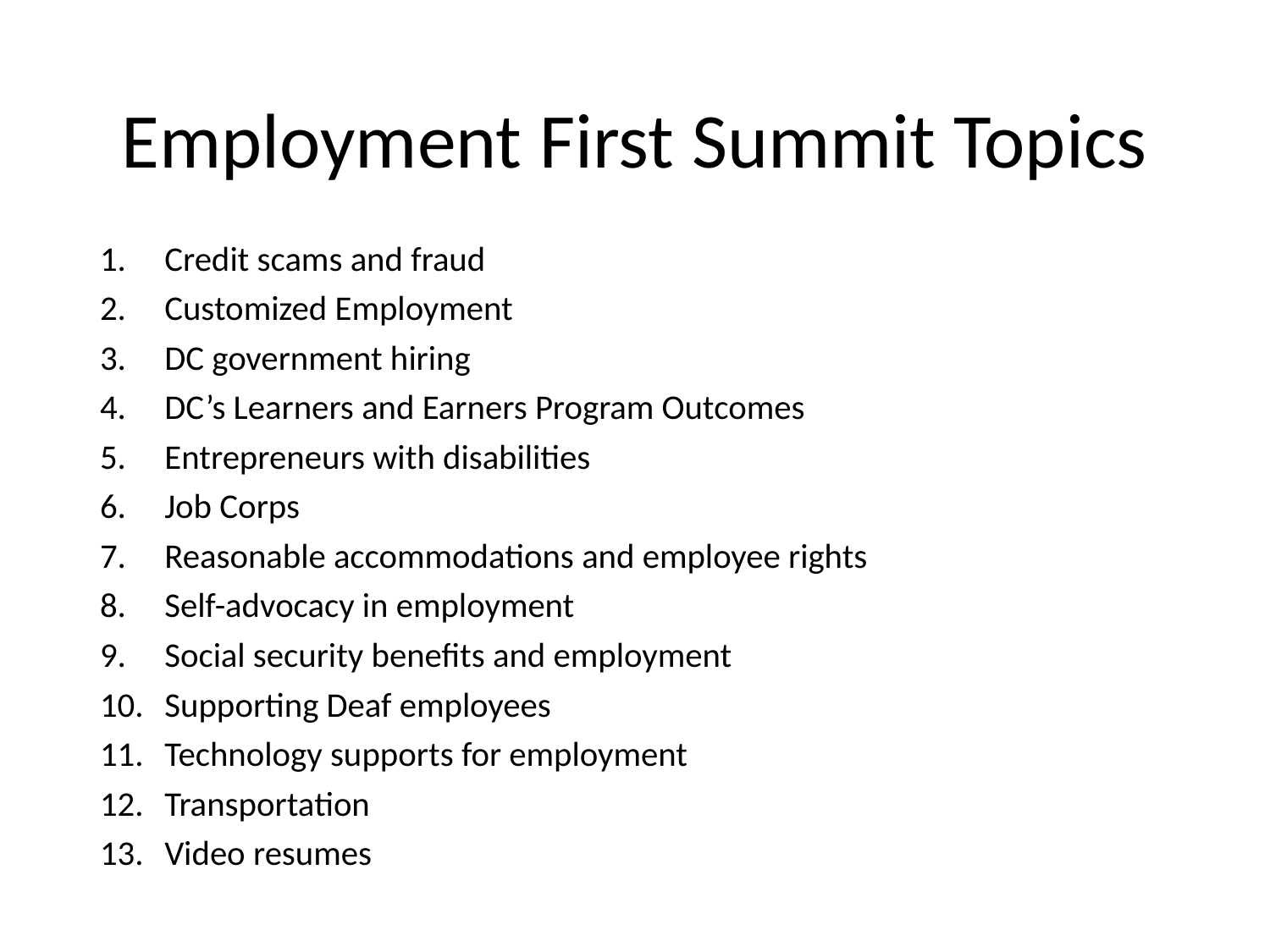

# Employment First Summit Topics
Credit scams and fraud
Customized Employment
DC government hiring
DC’s Learners and Earners Program Outcomes
Entrepreneurs with disabilities
Job Corps
Reasonable accommodations and employee rights
Self-advocacy in employment
Social security benefits and employment
Supporting Deaf employees
Technology supports for employment
Transportation
Video resumes